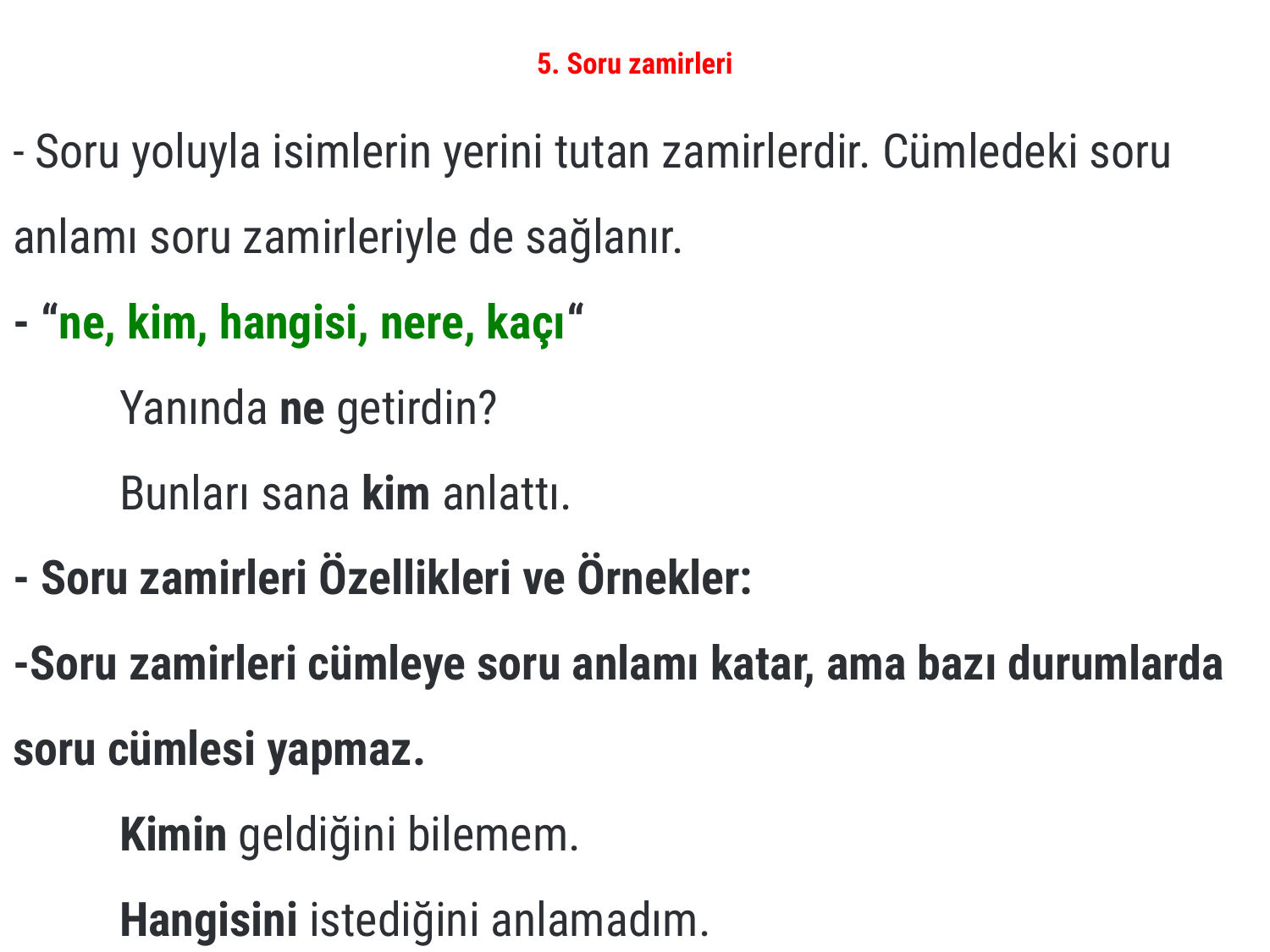

# 5. Soru zamirleri
- Soru yoluyla isimlerin yerini tutan zamirlerdir. Cümledeki soru anlamı soru zamirleriyle de sağlanır.
- “ne, kim, hangisi, nere, kaçı“
	Yanında ne getirdin?
	Bunları sana kim anlattı.
- Soru zamirleri Özellikleri ve Örnekler:
-Soru zamirleri cümleye soru anlamı katar, ama bazı durumlarda soru cümlesi yapmaz.
	Kimin geldiğini bilemem.
	Hangisini istediğini anlamadım.